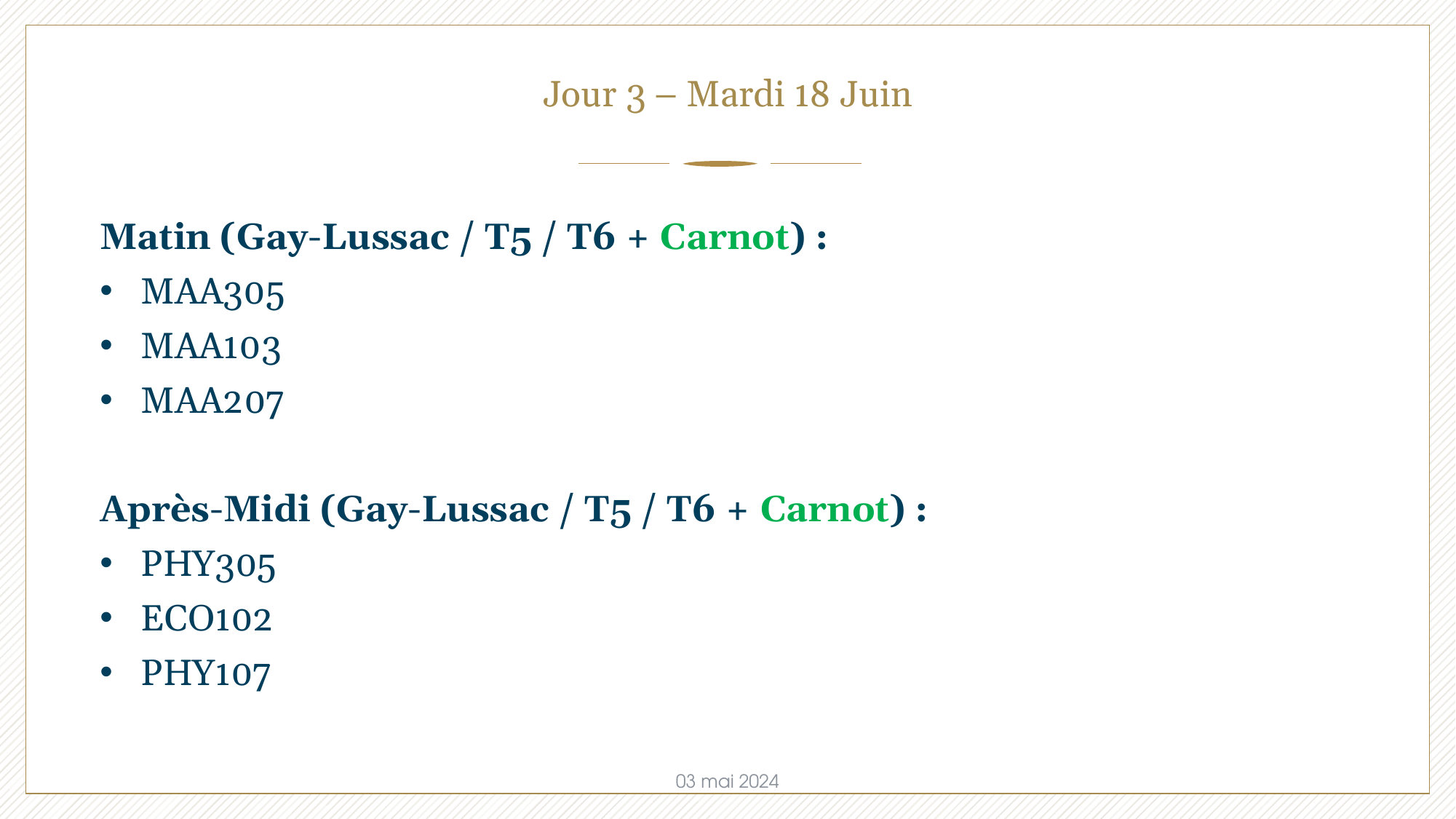

# Jour 3 – Mardi 18 Juin
Matin (Gay-Lussac / T5 / T6 + Carnot) :
MAA305
MAA103
MAA207

Après-Midi (Gay-Lussac / T5 / T6 + Carnot) :
PHY305
ECO102
PHY107
03 mai 2024